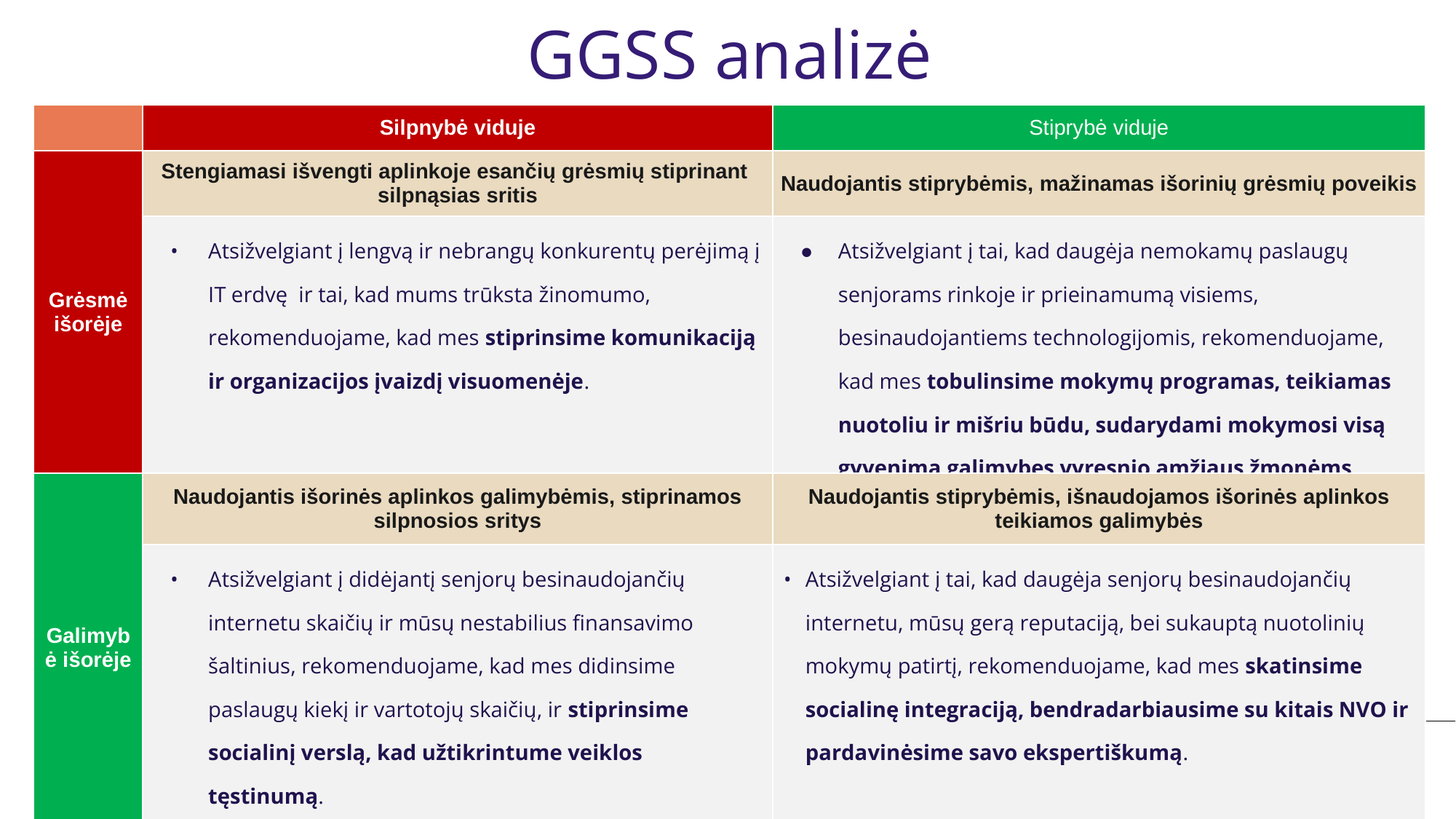

GGSS analizė
|  | Silpnybė viduje | Stiprybė viduje |
| --- | --- | --- |
| Grėsmė išorėje | Stengiamasi išvengti aplinkoje esančių grėsmių stiprinant silpnąsias sritis | Naudojantis stiprybėmis, mažinamas išorinių grėsmių poveikis |
|  | Atsižvelgiant į lengvą ir nebrangų konkurentų perėjimą į IT erdvę ir tai, kad mums trūksta žinomumo, rekomenduojame, kad mes stiprinsime komunikaciją ir organizacijos įvaizdį visuomenėje. | Atsižvelgiant į tai, kad daugėja nemokamų paslaugų senjorams rinkoje ir prieinamumą visiems, besinaudojantiems technologijomis, rekomenduojame, kad mes tobulinsime mokymų programas, teikiamas nuotoliu ir mišriu būdu, sudarydami mokymosi visą gyvenimą galimybes vyresnio amžiaus žmonėms. |
| Galimybė išorėje | Naudojantis išorinės aplinkos galimybėmis, stiprinamos silpnosios sritys | Naudojantis stiprybėmis, išnaudojamos išorinės aplinkos teikiamos galimybės |
|  | Atsižvelgiant į didėjantį senjorų besinaudojančių internetu skaičių ir mūsų nestabilius finansavimo šaltinius, rekomenduojame, kad mes didinsime paslaugų kiekį ir vartotojų skaičių, ir stiprinsime socialinį verslą, kad užtikrintume veiklos tęstinumą. | Atsižvelgiant į tai, kad daugėja senjorų besinaudojančių internetu, mūsų gerą reputaciją, bei sukauptą nuotolinių mokymų patirtį, rekomenduojame, kad mes skatinsime socialinę integraciją, bendradarbiausime su kitais NVO ir pardavinėsime savo ekspertiškumą. |